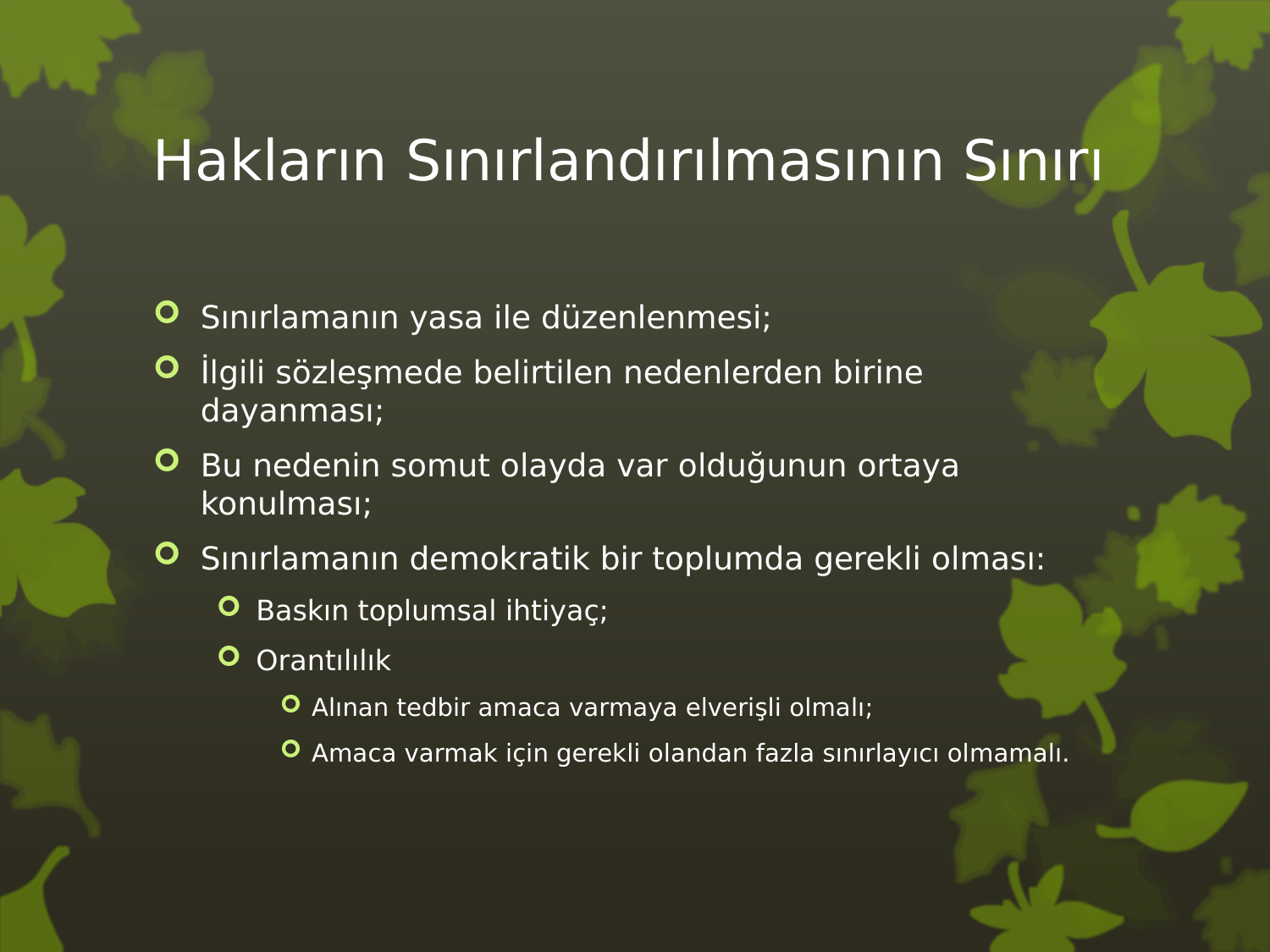

# Hakların Sınırlandırılmasının Sınırı
Sınırlamanın yasa ile düzenlenmesi;
İlgili sözleşmede belirtilen nedenlerden birine dayanması;
Bu nedenin somut olayda var olduğunun ortaya konulması;
Sınırlamanın demokratik bir toplumda gerekli olması:
Baskın toplumsal ihtiyaç;
Orantılılık
Alınan tedbir amaca varmaya elverişli olmalı;
Amaca varmak için gerekli olandan fazla sınırlayıcı olmamalı.